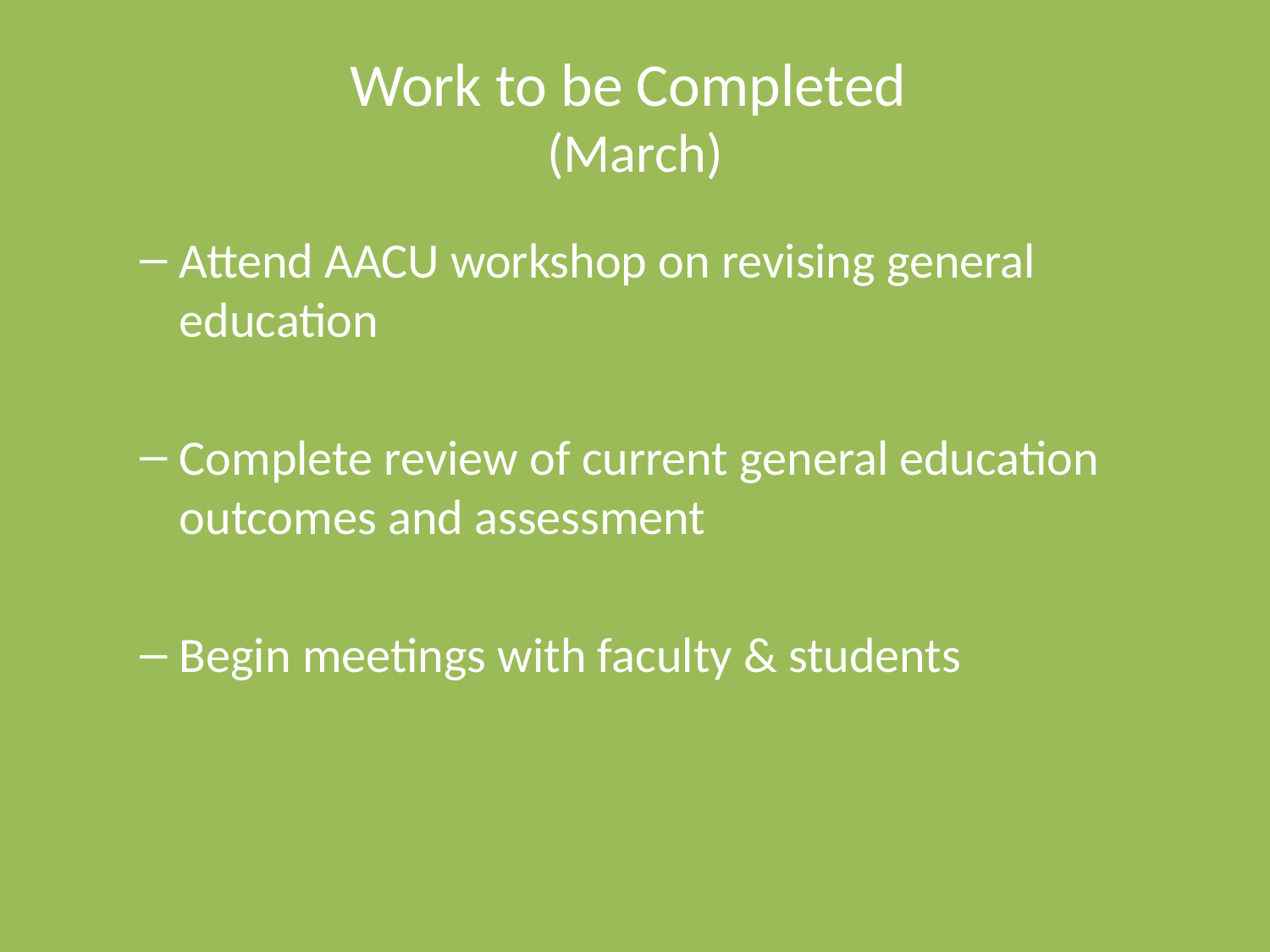

# Work to be Completed (March)
Attend AACU workshop on revising general education

Complete review of current general education outcomes and assessment

Begin meetings with faculty & students